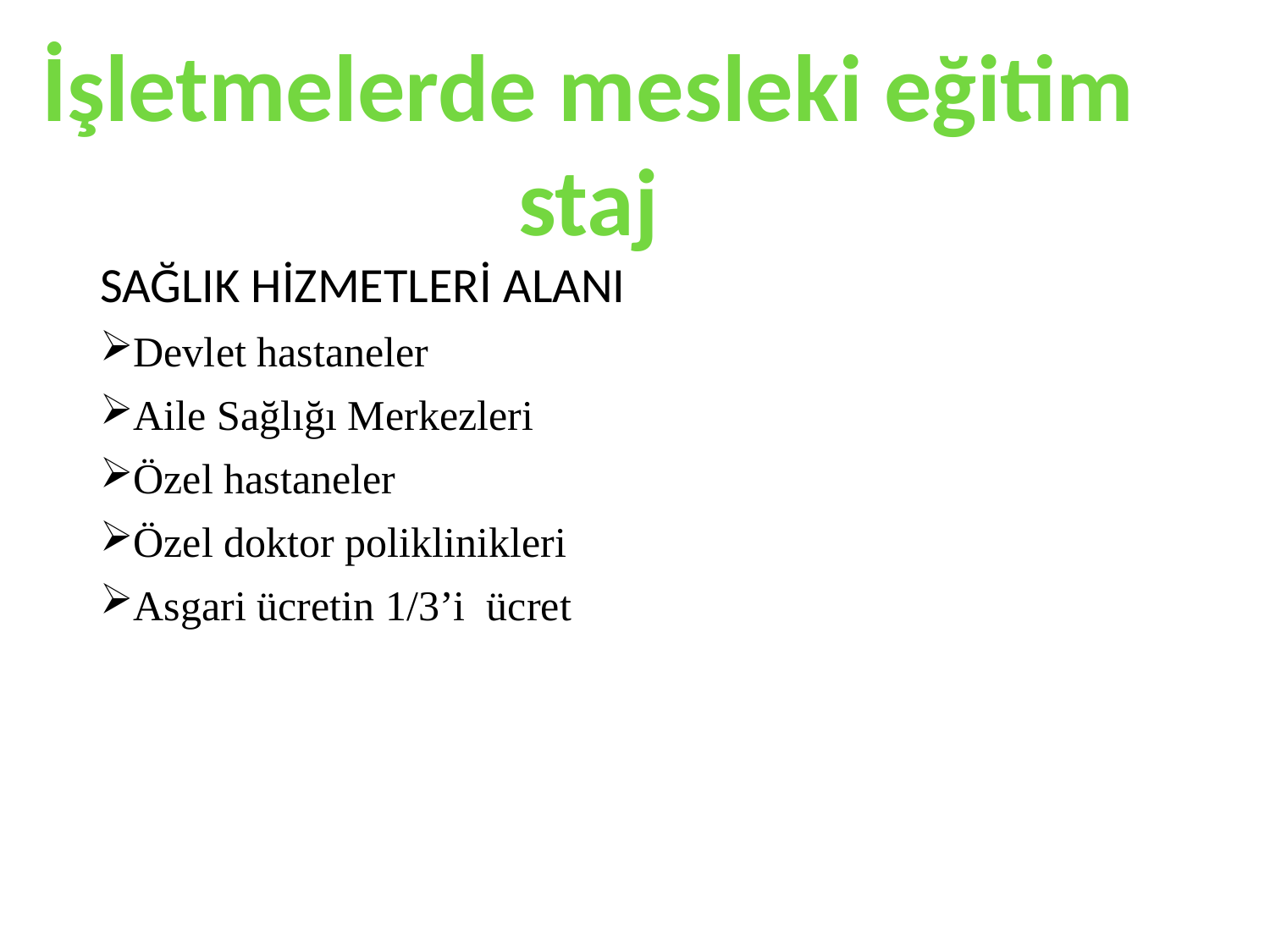

İşletmelerde mesleki eğitim
staj
#
SAĞLIK HİZMETLERİ ALANI
Devlet hastaneler
Aile Sağlığı Merkezleri
Özel hastaneler
Özel doktor poliklinikleri
Asgari ücretin 1/3’i  ücret